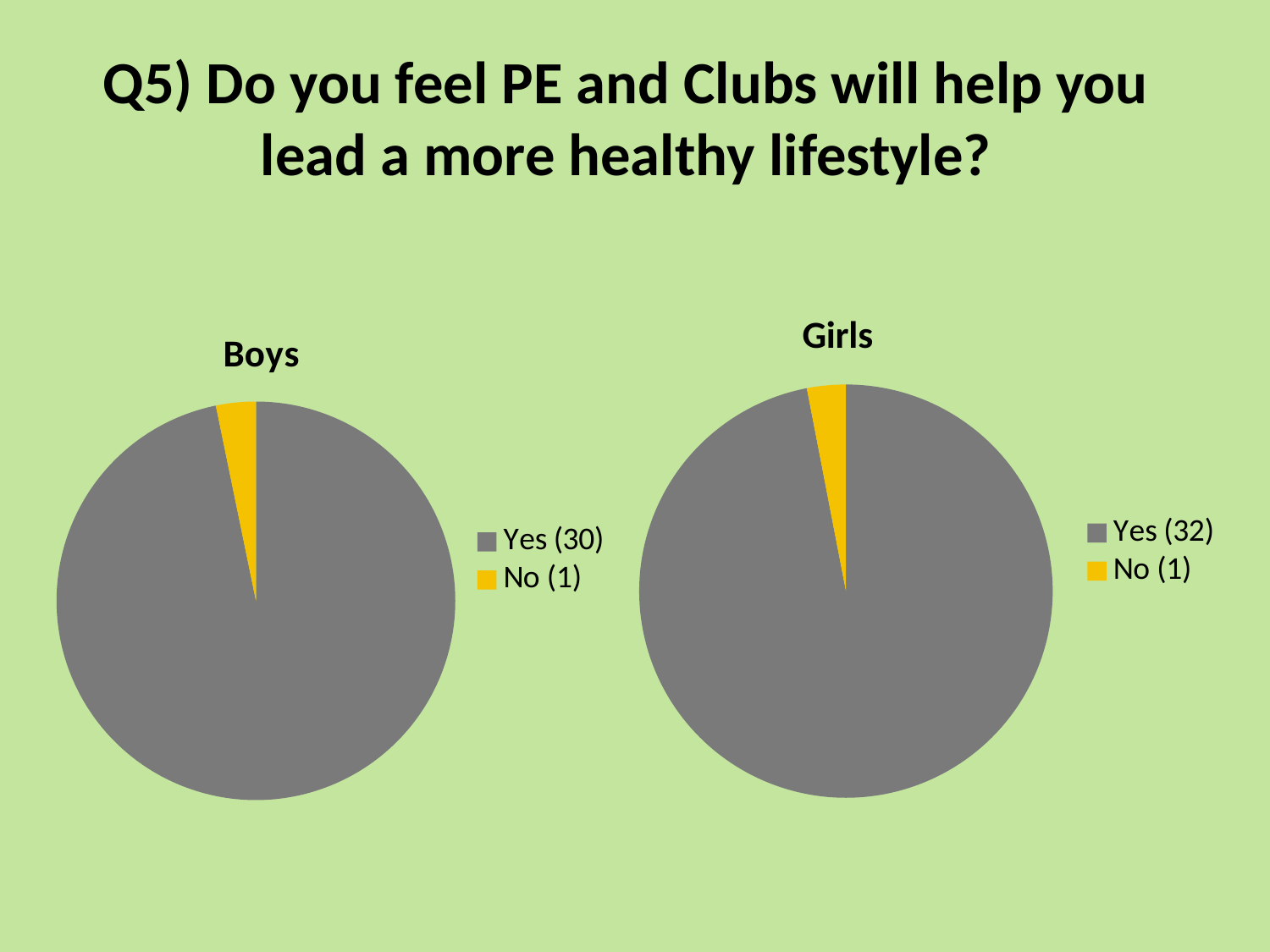

# Q5) Do you feel PE and Clubs will help you lead a more healthy lifestyle?

### Chart:

| Category | Boys |
|---|---|
| Yes (30) | 30.0 |
| No (1) | 1.0 |

### Chart:

| Category | Girls |
|---|---|
| Yes (32) | 32.0 |
| No (1) | 1.0 |